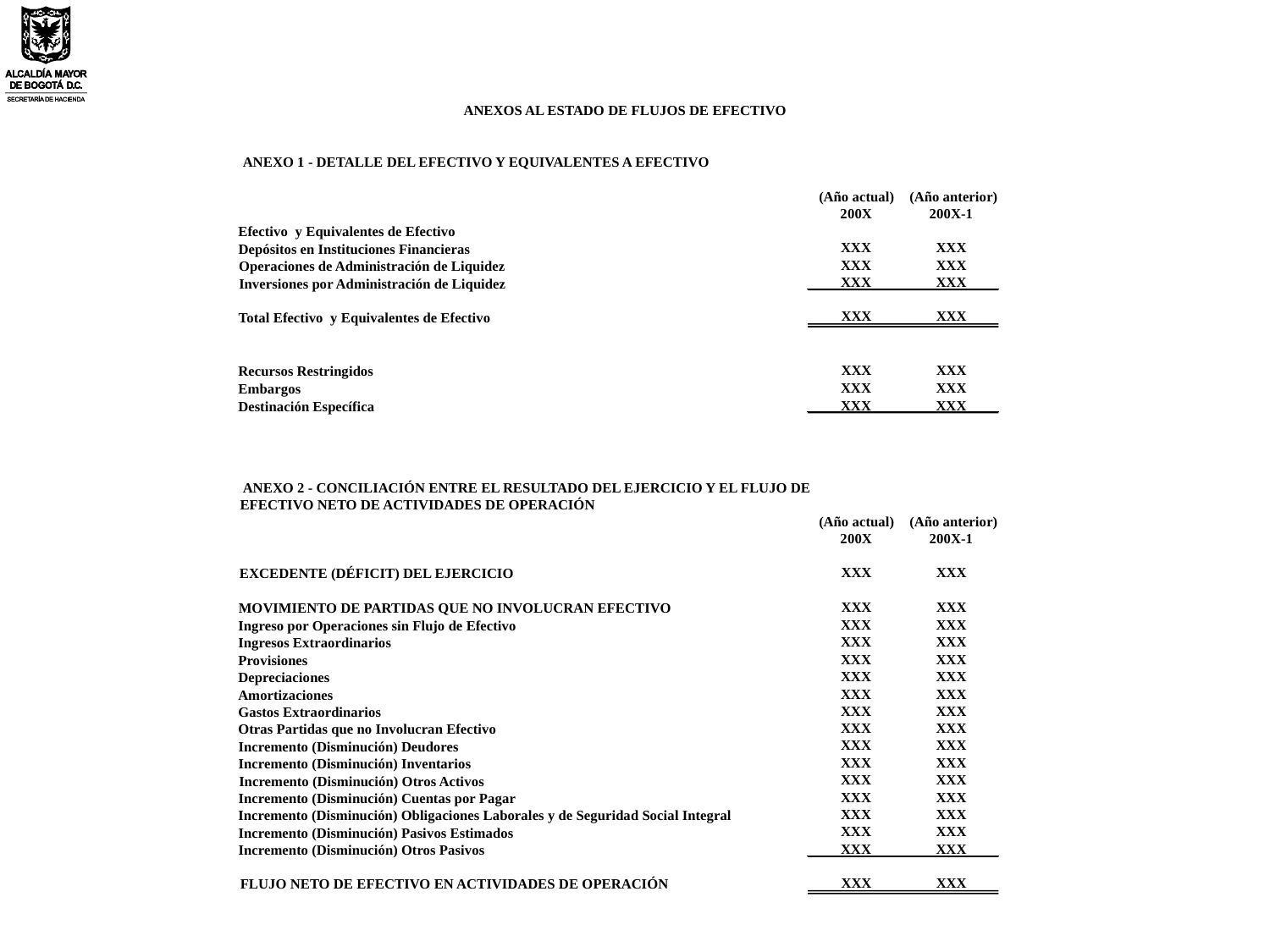

ANEXOS AL ESTADO DE FLUJOS DE EFECTIVO

ANEXO 1 - DETALLE DEL EFECTIVO Y EQUIVALENTES A EFECTIVO

(Año actual)
(Año anterior)
200X
200X-1
Efectivo  y Equivalentes de Efectivo
XXX
XXX
Depósitos en Instituciones Financieras
XXX
XXX
Operaciones de Administración de Liquidez
XXX
XXX
Inversiones por Administración de Liquidez

XXX
XXX
Total Efectivo  y Equivalentes de Efectivo

XXX
XXX
Recursos Restringidos
XXX
XXX
Embargos
XXX
XXX
Destinación Específica

ANEXO 2 - CONCILIACIÓN ENTRE EL RESULTADO DEL EJERCICIO Y EL FLUJO DE
EFECTIVO NETO DE ACTIVIDADES DE OPERACIÓN

(Año actual)
(Año anterior)
200X
200X-1

XXX
XXX
EXCEDENTE (DÉFICIT) DEL EJERCICIO

XXX
XXX
MOVIMIENTO DE PARTIDAS QUE NO INVOLUCRAN EFECTIVO
XXX
XXX
Ingreso por Operaciones sin Flujo de Efectivo
XXX
XXX
Ingresos Extraordinarios
XXX
XXX
Provisiones
XXX
XXX
Depreciaciones
XXX
XXX
Amortizaciones
XXX
XXX
Gastos Extraordinarios
XXX
XXX
Otras Partidas que no Involucran Efectivo
XXX
XXX
Incremento (Disminución) Deudores
XXX
XXX
Incremento (Disminución) Inventarios
XXX
XXX
Incremento (Disminución) Otros Activos
XXX
XXX
Incremento (Disminución) Cuentas por Pagar
XXX
XXX
Incremento (Disminución) Obligaciones Laborales y de Seguridad Social Integral
XXX
XXX
Incremento (Disminución) Pasivos Estimados
XXX
XXX
Incremento (Disminución) Otros Pasivos

XXX
XXX
FLUJO NETO DE EFECTIVO EN ACTIVIDADES DE OPERACIÓN